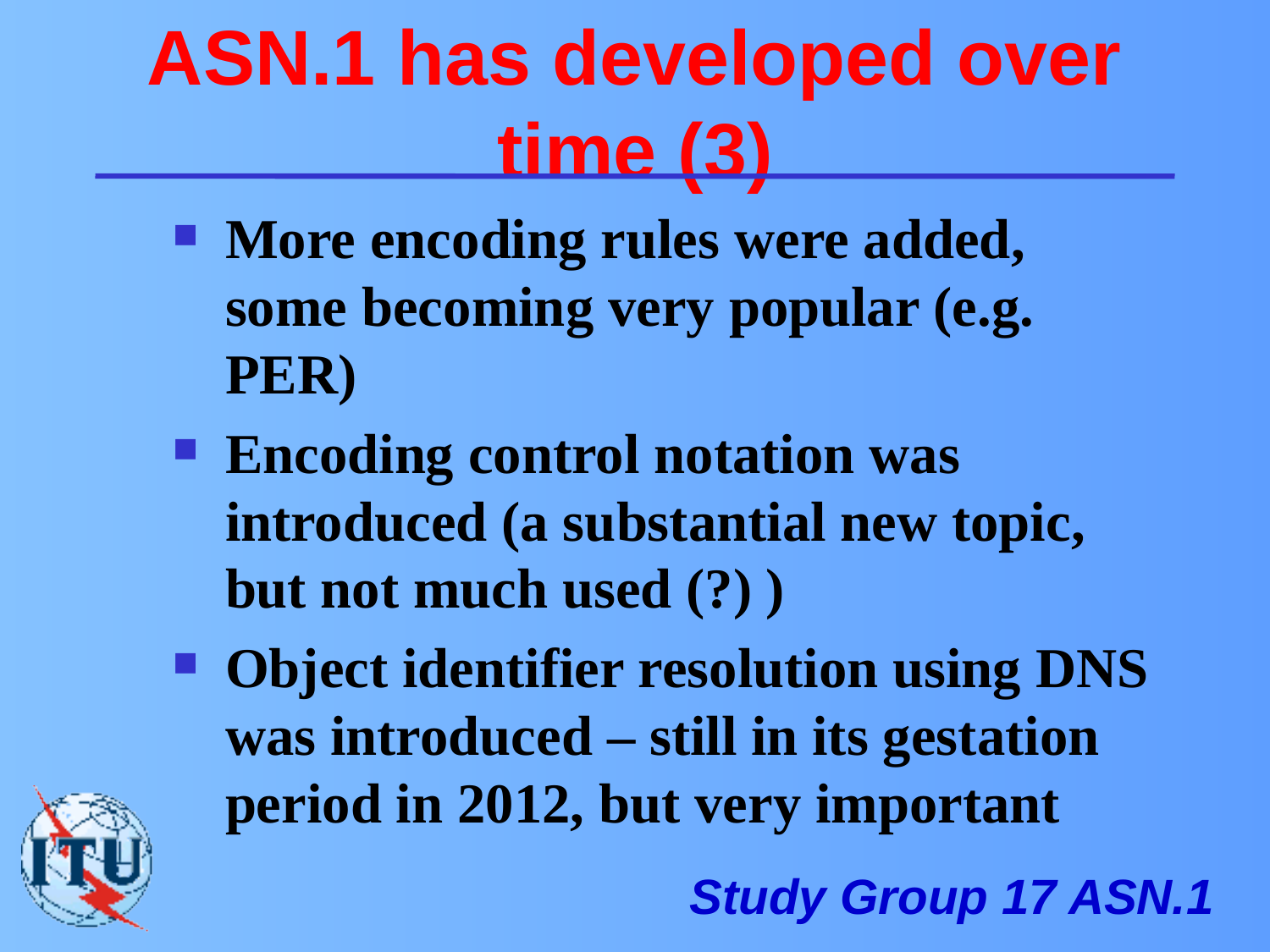

# ASN.1 has developed over time (3)

More encoding rules were added, some becoming very popular (e.g. PER)
Encoding control notation was introduced (a substantial new topic, but not much used (?) )
Object identifier resolution using DNS was introduced – still in its gestation period in 2012, but very important